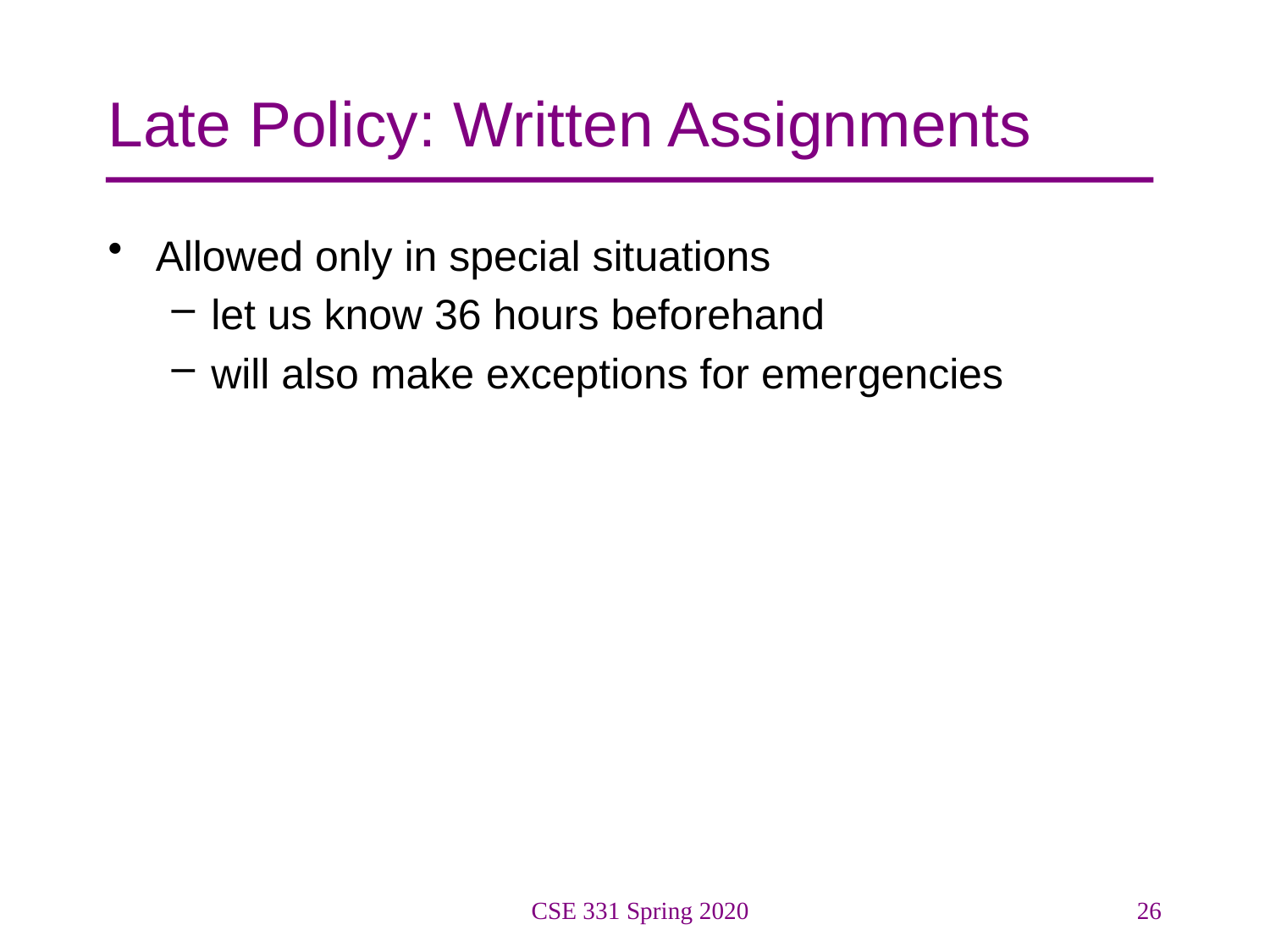

# Late Policy: Written Assignments
Allowed only in special situations
let us know 36 hours beforehand
will also make exceptions for emergencies
CSE 331 Spring 2020
26